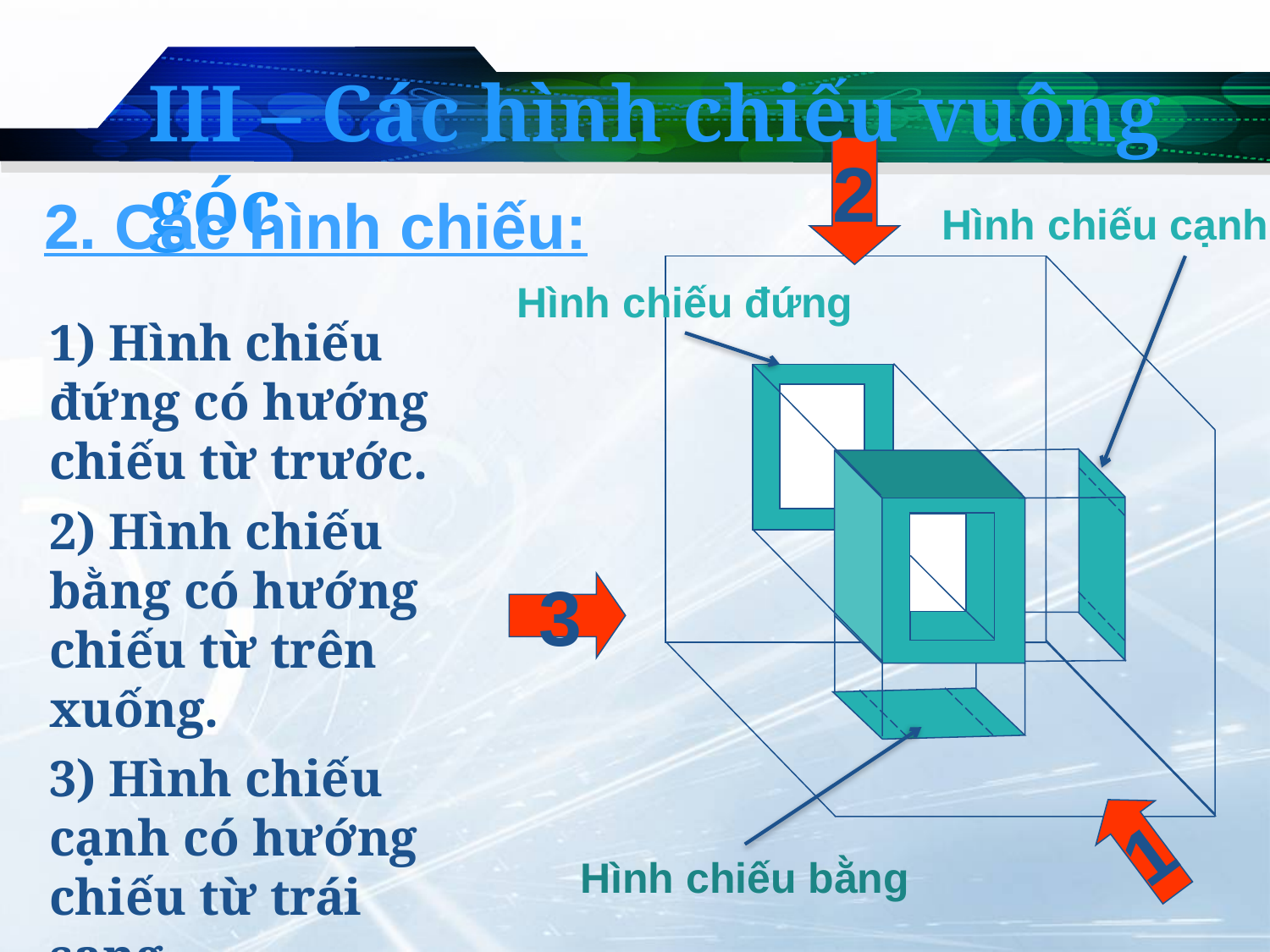

III – Các hình chiếu vuông góc
2
2. Các hình chiếu:
Hình chiếu cạnh

Hình chiếu đứng
1) Hình chiếu đứng có hướng chiếu từ trước.
2) Hình chiếu bằng có hướng chiếu từ trên xuống.
3) Hình chiếu cạnh có hướng chiếu từ trái sang.

3

Hình chiếu bằng

1